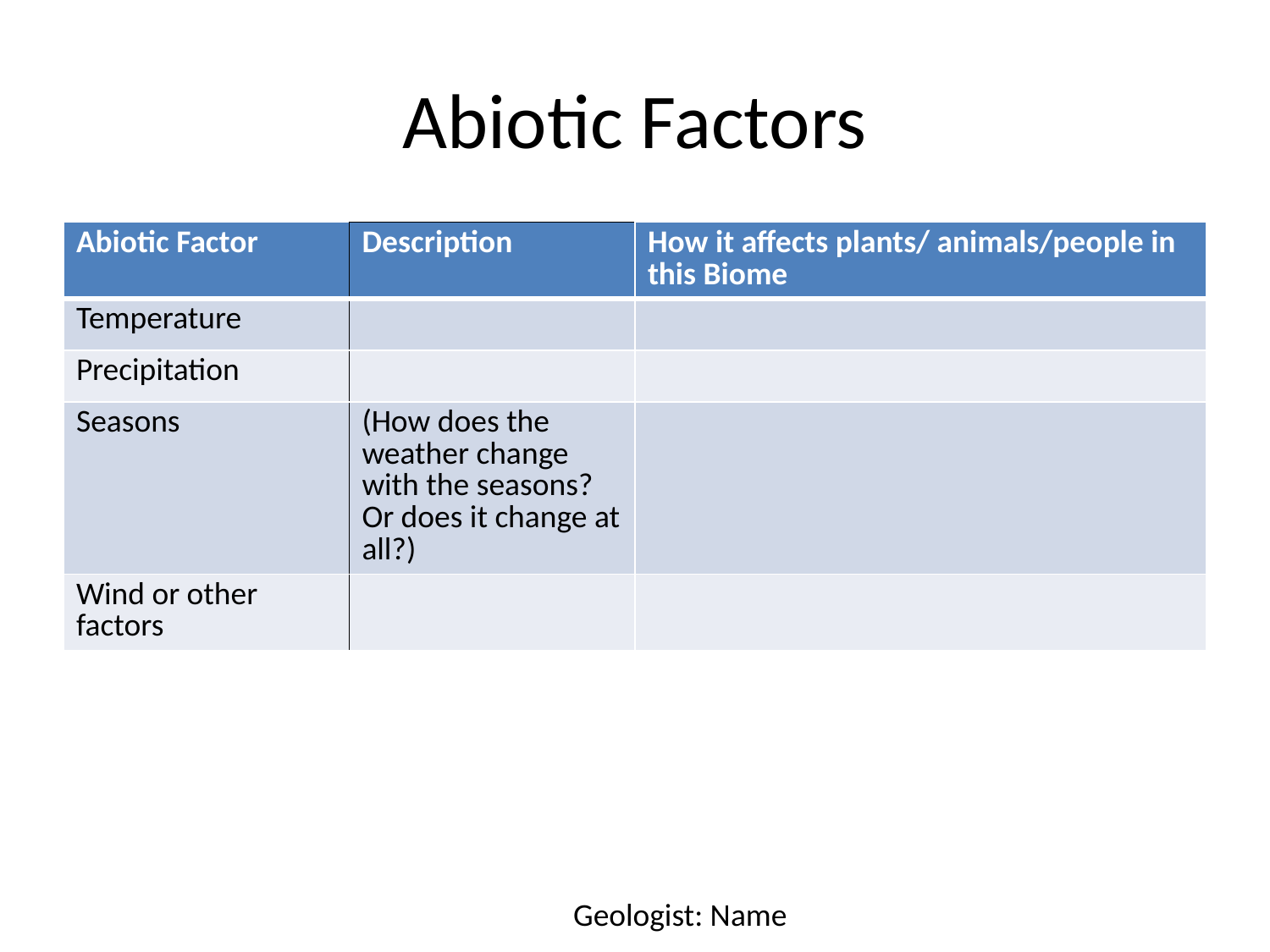

# Abiotic Factors
| Abiotic Factor | Description | How it affects plants/ animals/people in this Biome |
| --- | --- | --- |
| Temperature |  |  |
| Precipitation |  |  |
| Seasons | (How does the weather change with the seasons? Or does it change at all?) |  |
| Wind or other factors |  |  |
Geologist: Name